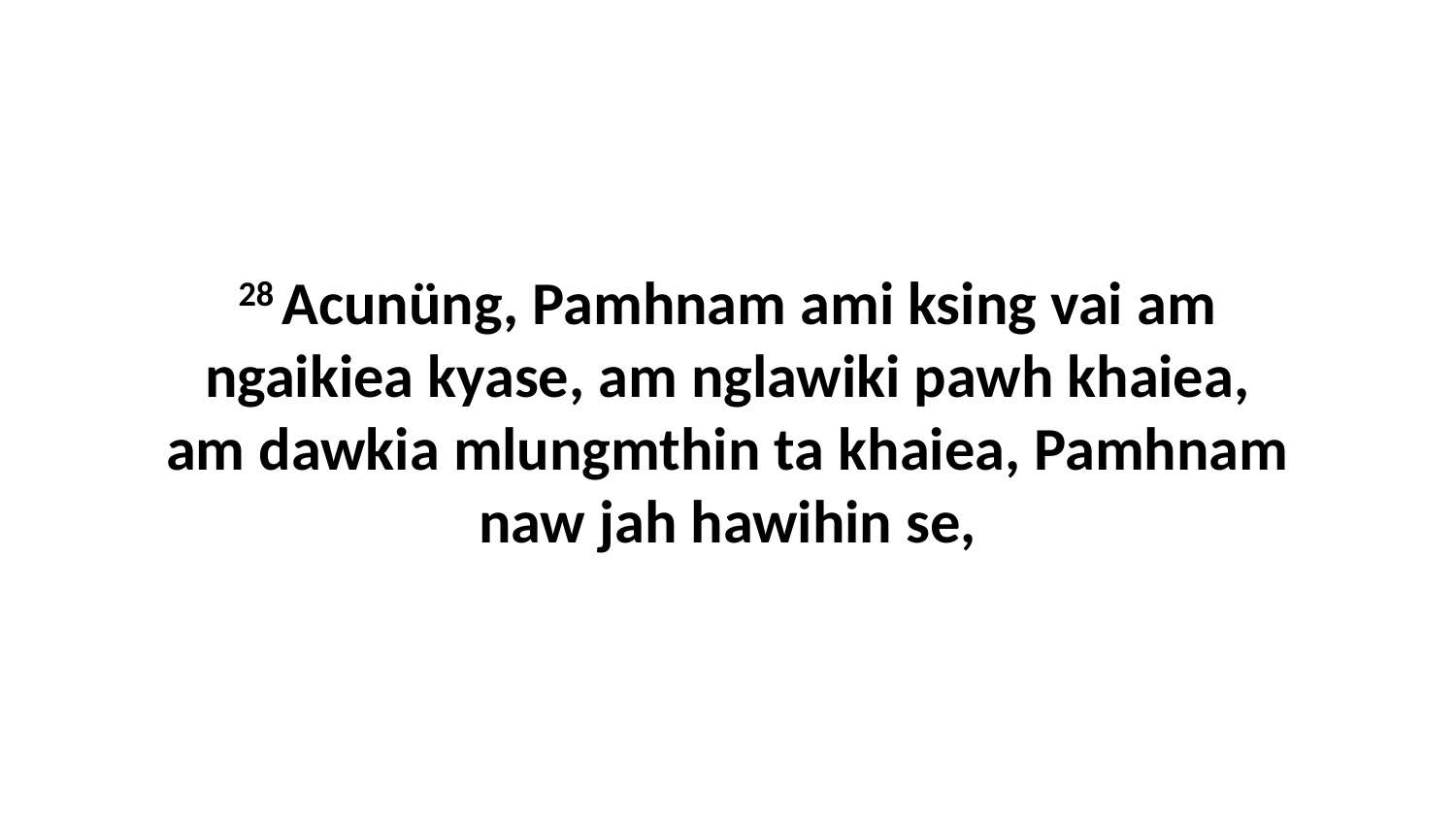

28 Acunüng, Pamhnam ami ksing vai am ngaikiea kyase, am nglawiki pawh khaiea, am dawkia mlungmthin ta khaiea, Pamhnam naw jah hawihin se,